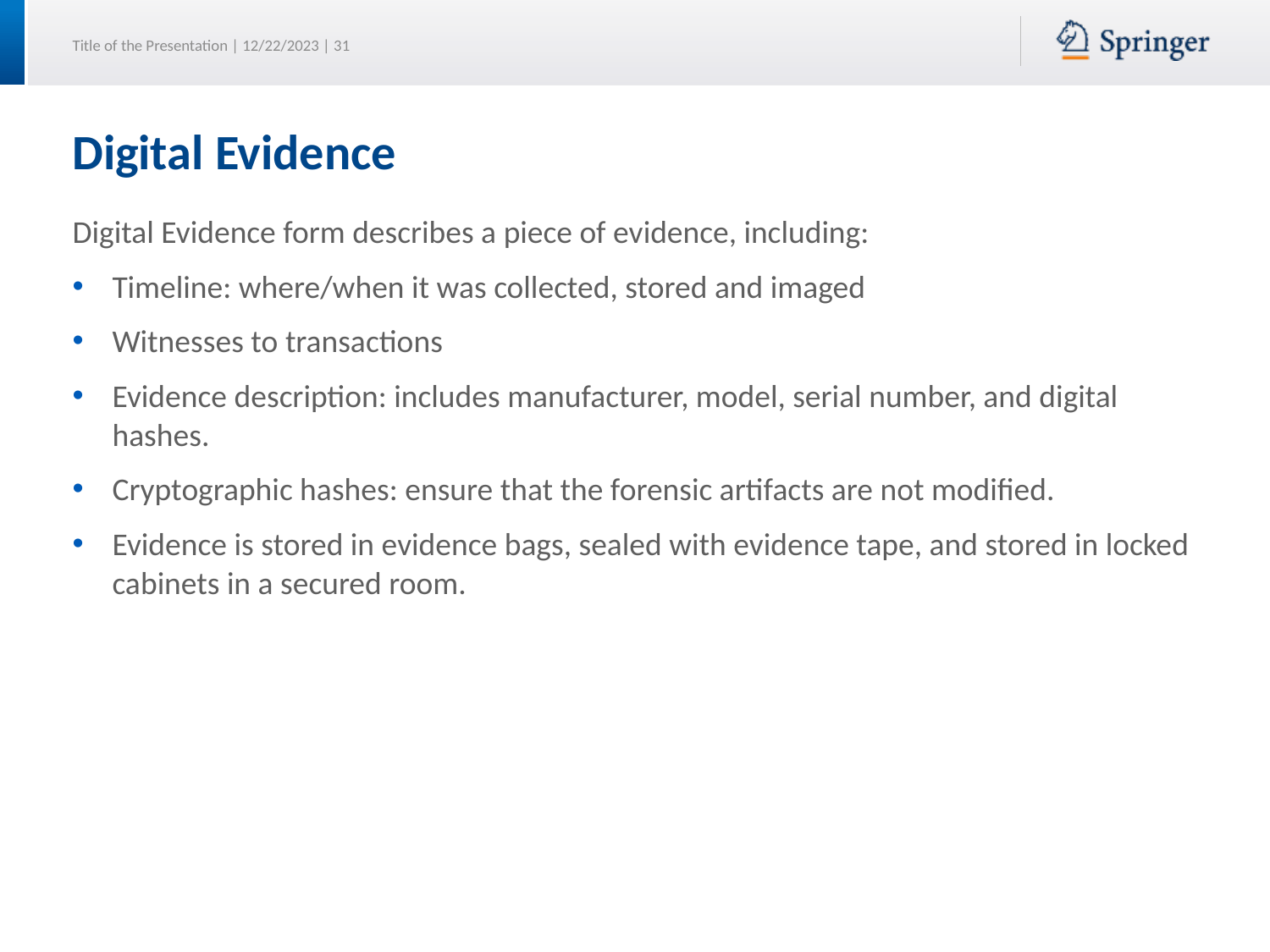

# Digital Evidence
Digital Evidence form describes a piece of evidence, including:
Timeline: where/when it was collected, stored and imaged
Witnesses to transactions
Evidence description: includes manufacturer, model, serial number, and digital hashes.
Cryptographic hashes: ensure that the forensic artifacts are not modified.
Evidence is stored in evidence bags, sealed with evidence tape, and stored in locked cabinets in a secured room.